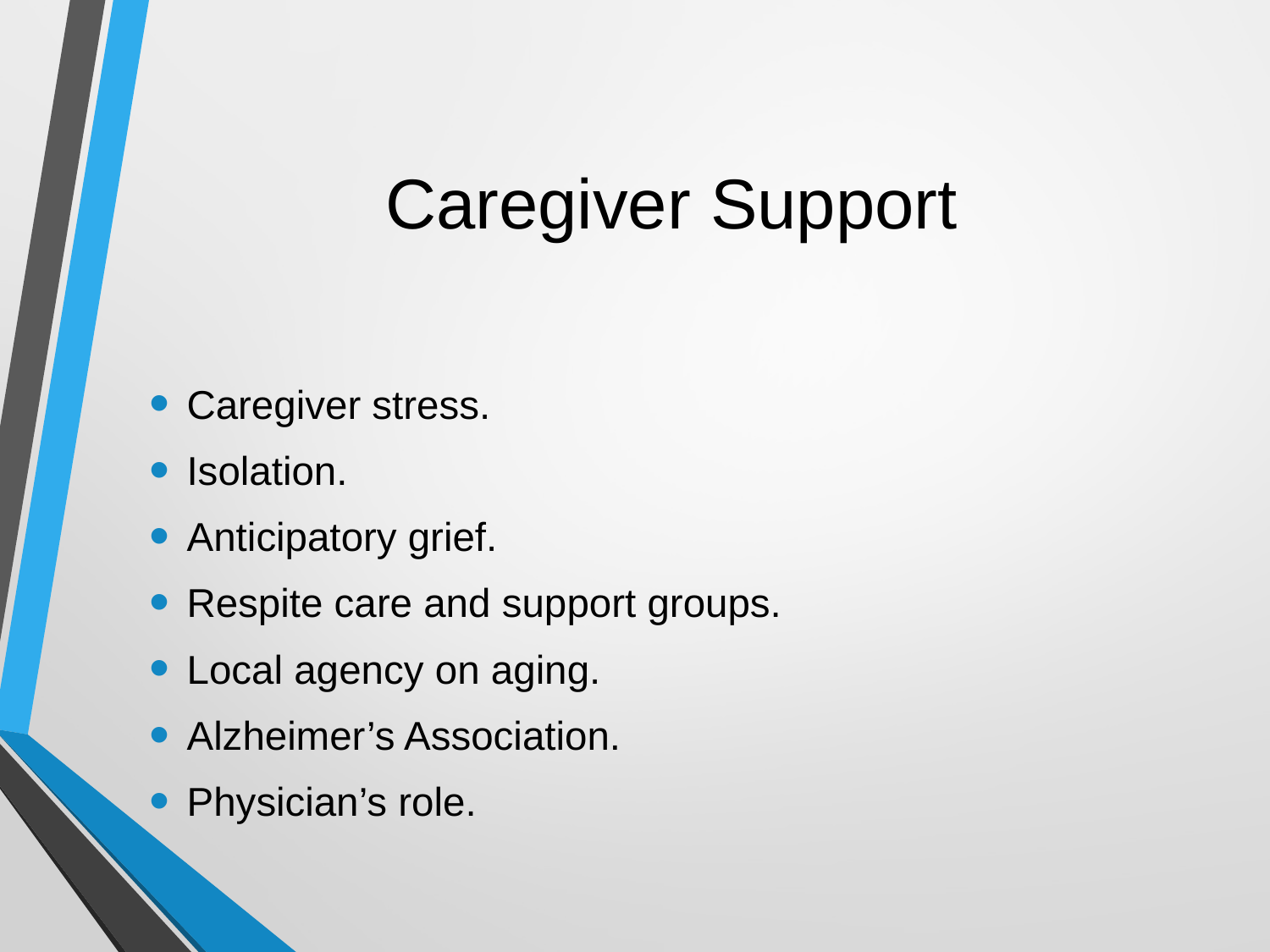

# Caregiver Support
Caregiver stress.
Isolation.
Anticipatory grief.
Respite care and support groups.
Local agency on aging.
Alzheimer’s Association.
Physician’s role.